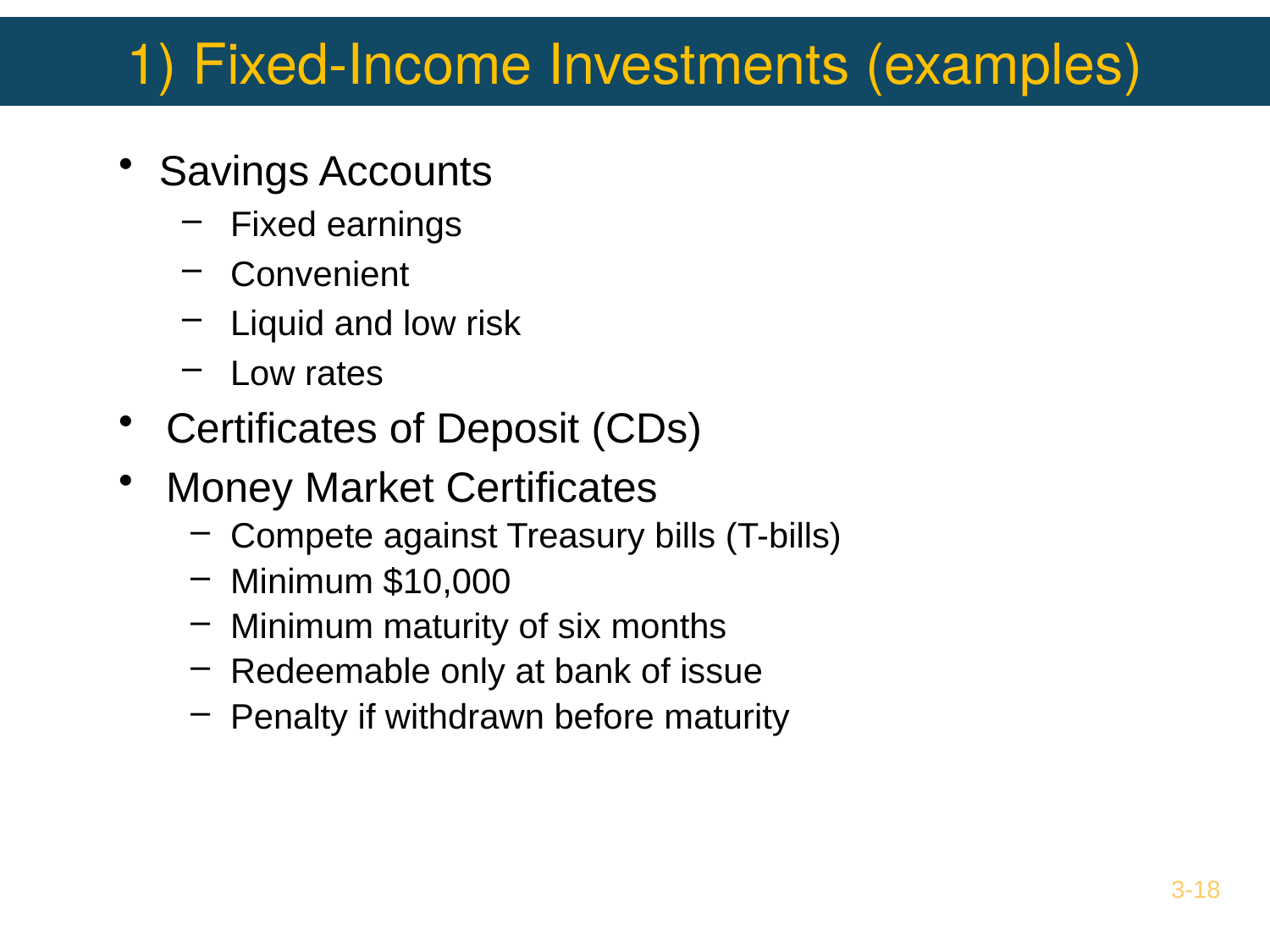

#
1) Fixed-Income Investments (examples)
Savings Accounts
Fixed earnings
Convenient
Liquid and low risk
Low rates
Certificates of Deposit (CDs)
Money Market Certificates
Compete against Treasury bills (T-bills)
Minimum $10,000
Minimum maturity of six months
Redeemable only at bank of issue
Penalty if withdrawn before maturity
3-18